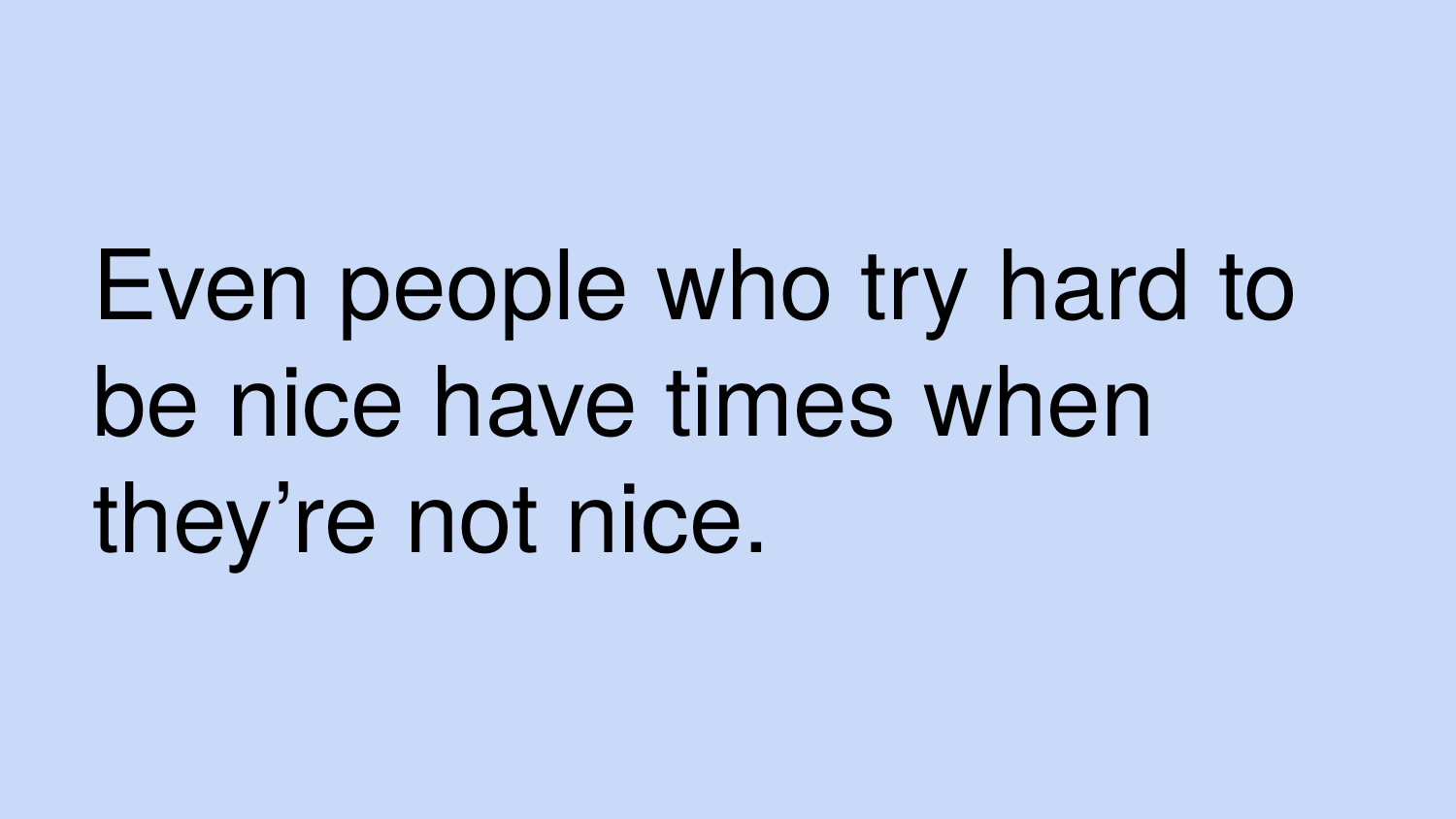

# Even people who try hard to be nice have times when they’re not nice.